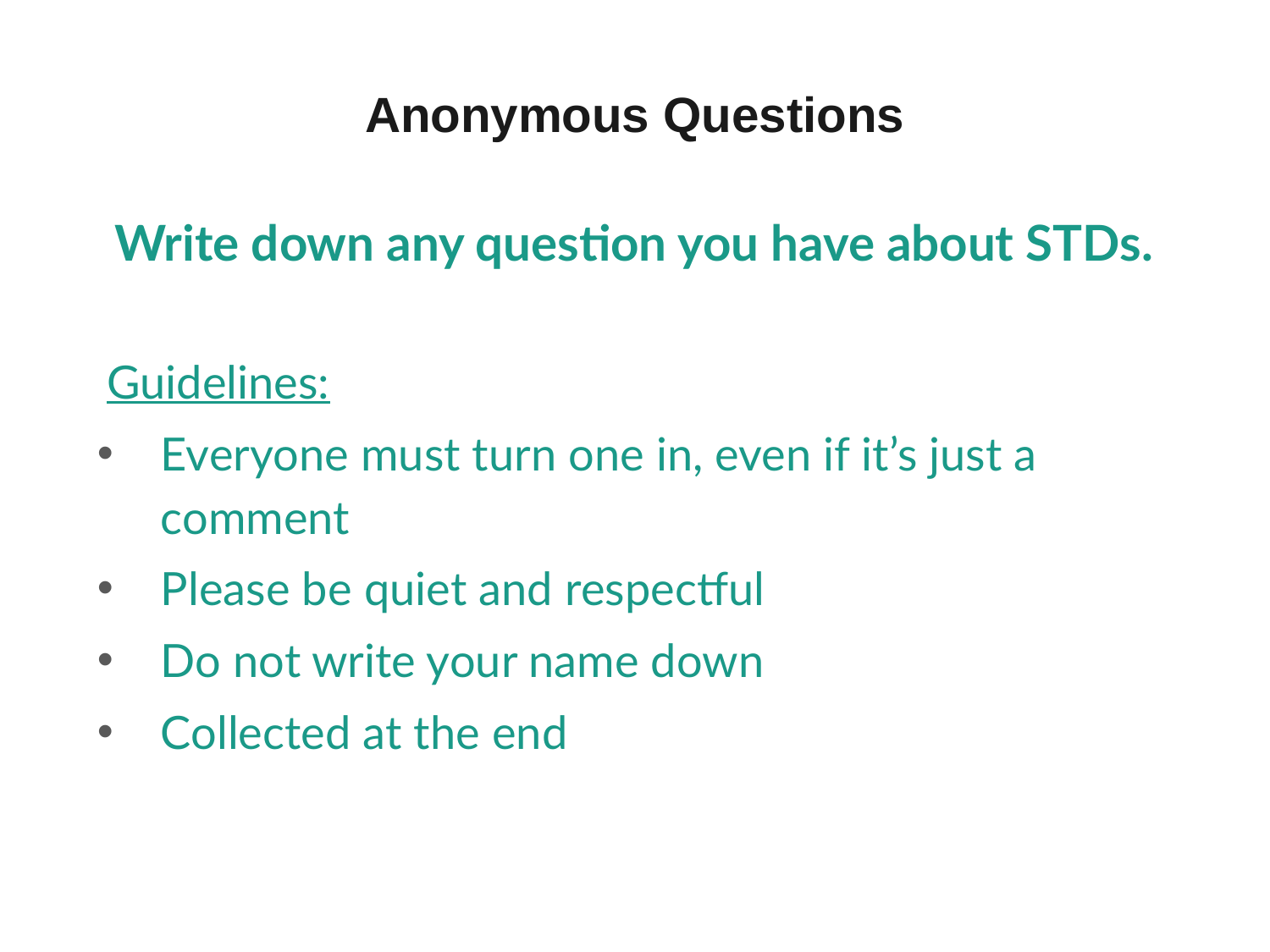

# Anonymous Questions
Write down any question you have about STDs.

Guidelines:
Everyone must turn one in, even if it’s just a comment
Please be quiet and respectful
Do not write your name down
Collected at the end